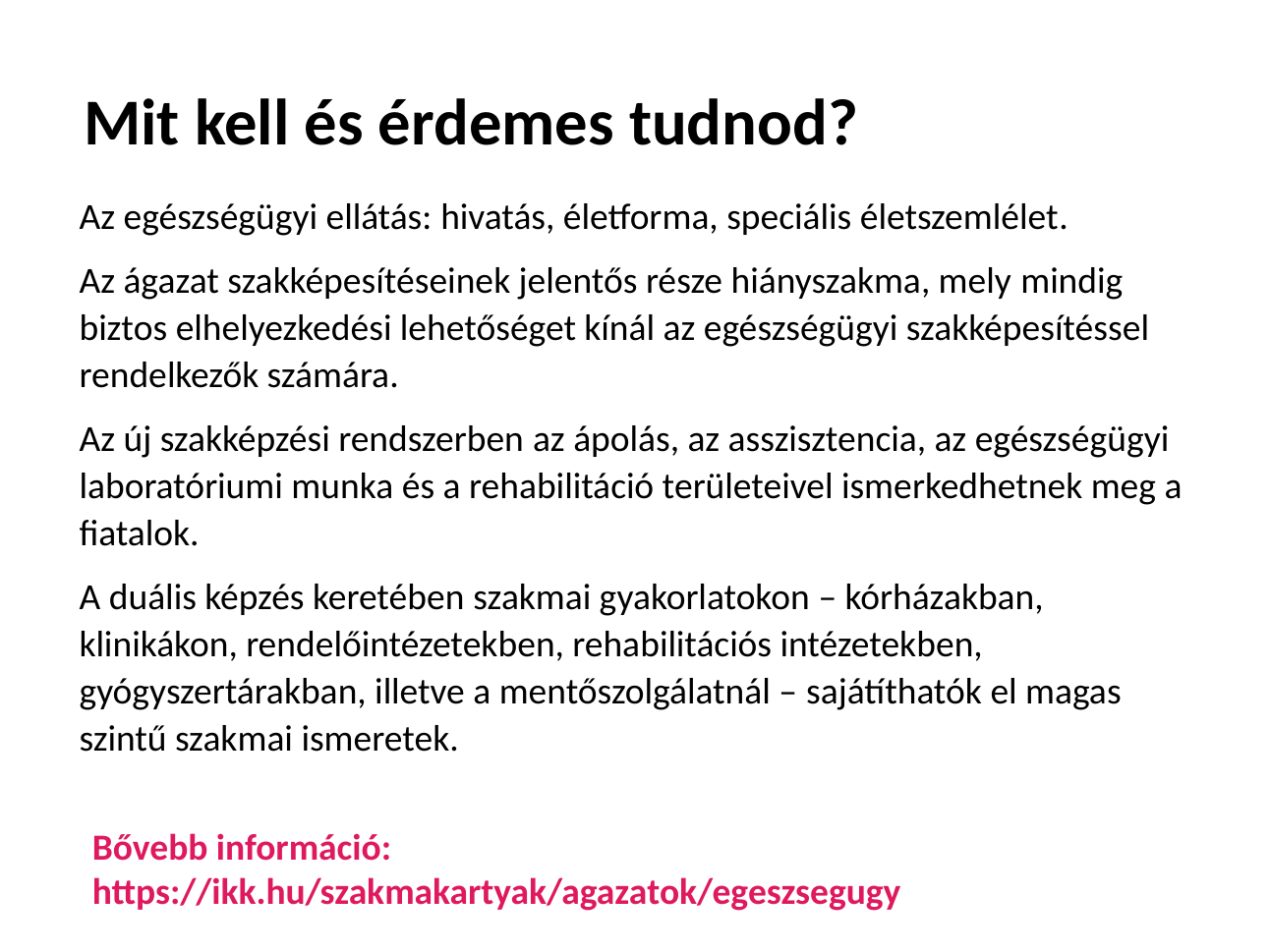

# Mit kell és érdemes tudnod?
Az egészségügyi ellátás: hivatás, életforma, speciális életszemlélet.
Az ágazat szakképesítéseinek jelentős része hiányszakma, mely mindig biztos elhelyezkedési lehetőséget kínál az egészségügyi szakképesítéssel rendelkezők számára.
Az új szakképzési rendszerben az ápolás, az asszisztencia, az egészségügyi laboratóriumi munka és a rehabilitáció területeivel ismerkedhetnek meg a ﬁatalok.
A duális képzés keretében szakmai gyakorlatokon – kórházakban, klinikákon, rendelőintézetekben, rehabilitációs intézetekben, gyógyszertárakban, illetve a mentőszolgálatnál – sajátíthatók el magas szintű szakmai ismeretek.
Bővebb információ: https://ikk.hu/szakmakartyak/agazatok/egeszsegugy